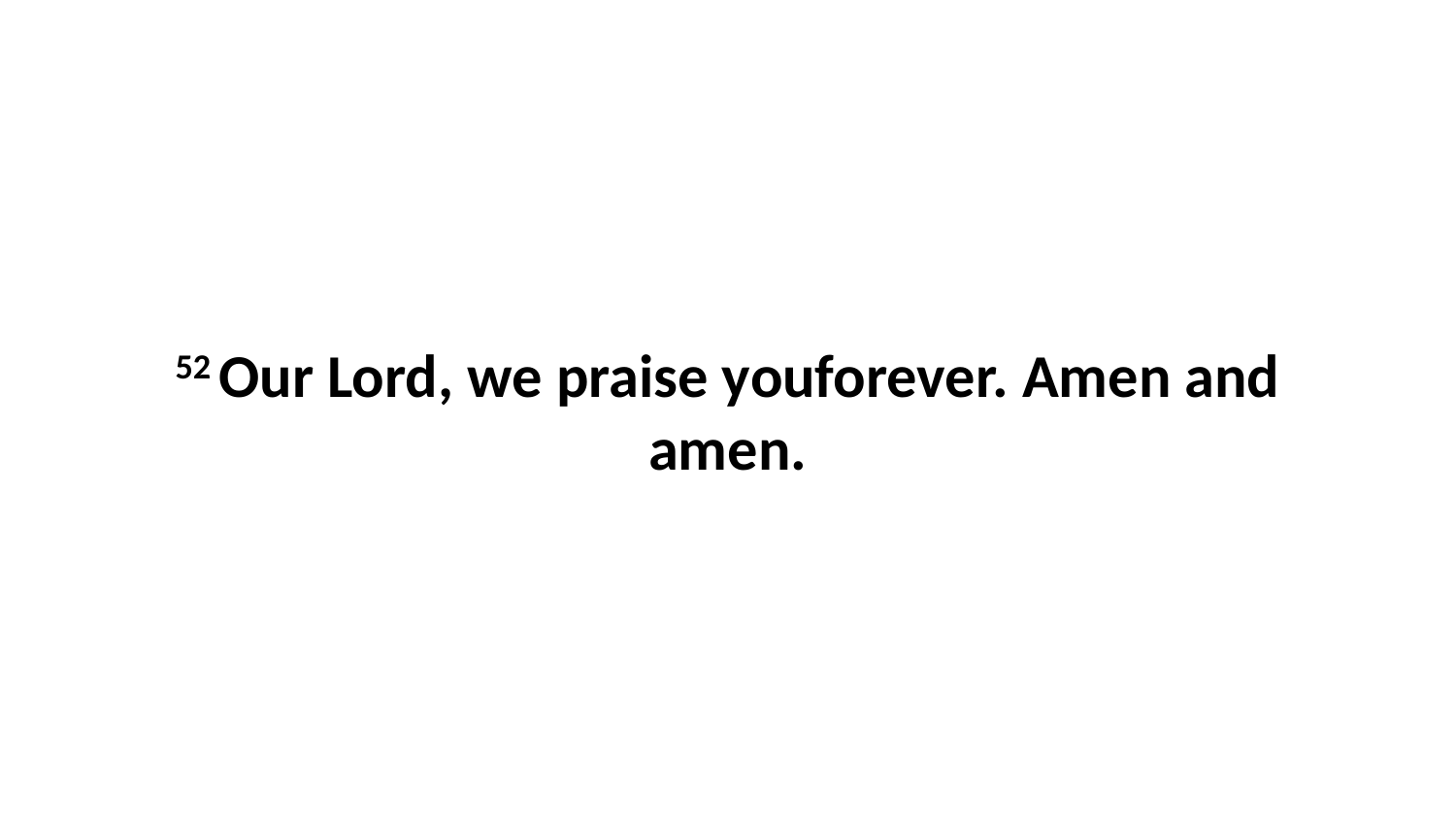

52 Our Lord, we praise youforever. Amen and amen.